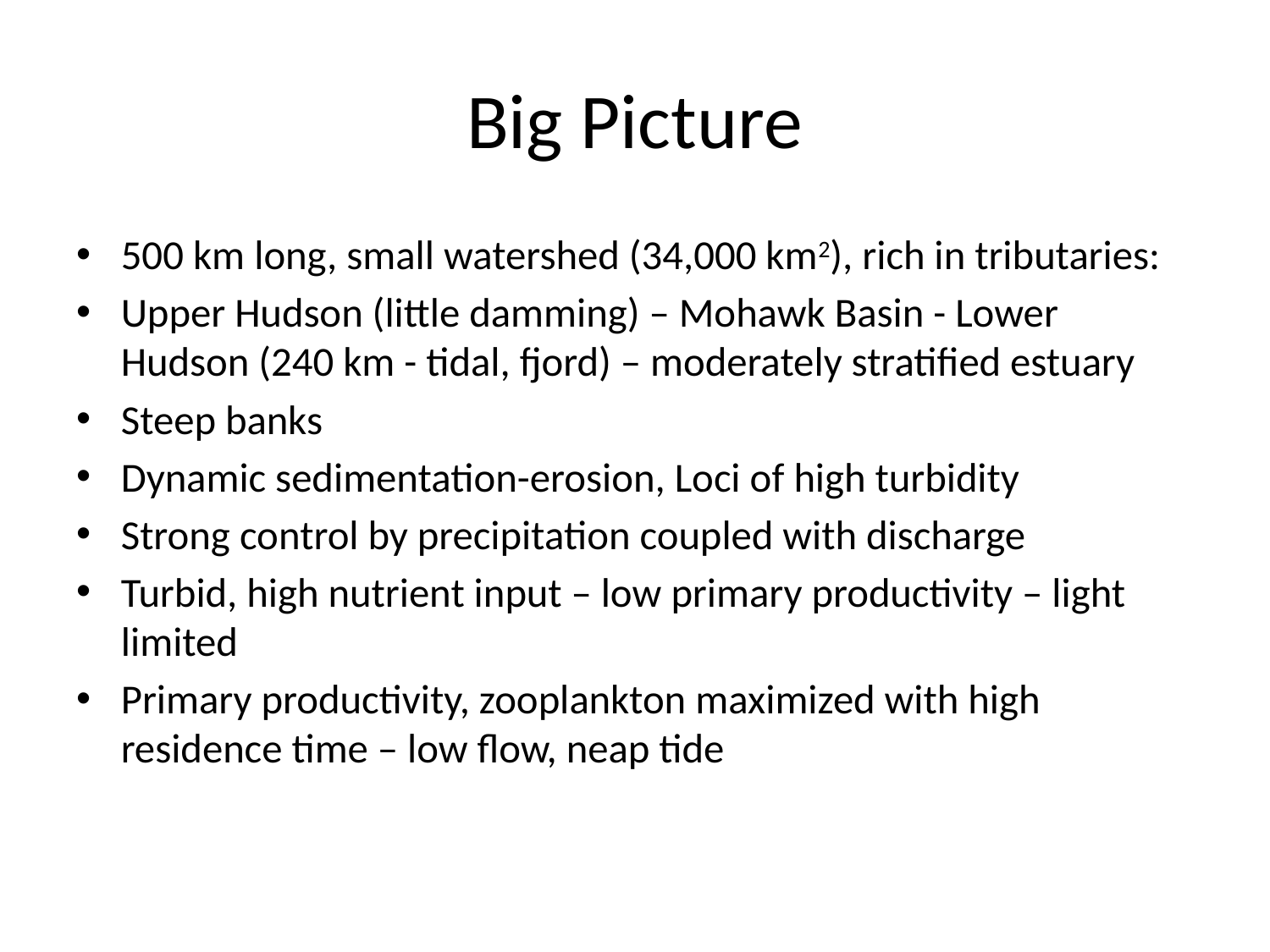

# Big Picture
500 km long, small watershed (34,000 km2), rich in tributaries:
Upper Hudson (little damming) – Mohawk Basin - Lower Hudson (240 km - tidal, fjord) – moderately stratified estuary
Steep banks
Dynamic sedimentation-erosion, Loci of high turbidity
Strong control by precipitation coupled with discharge
Turbid, high nutrient input – low primary productivity – light limited
Primary productivity, zooplankton maximized with high residence time – low flow, neap tide